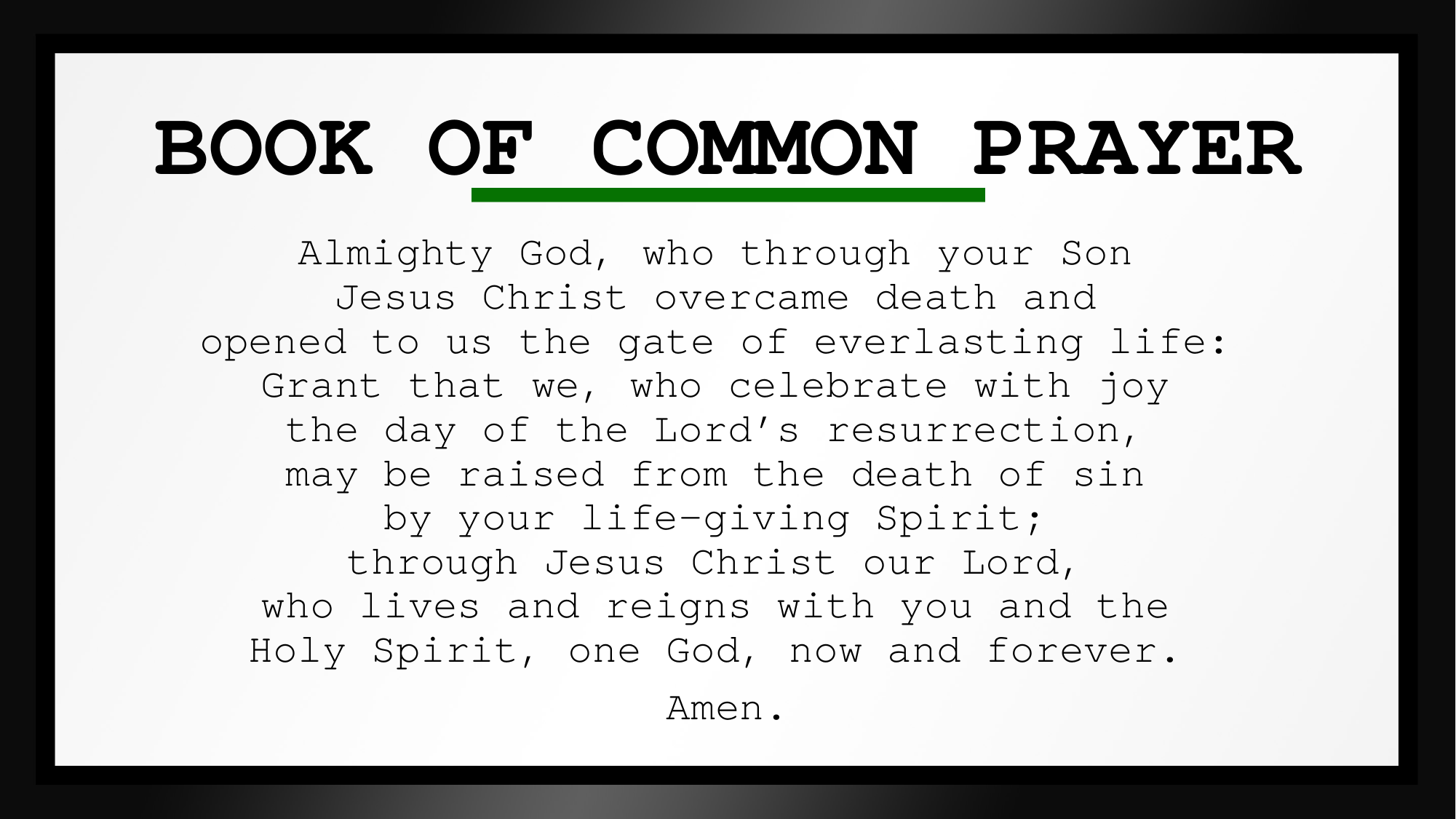

# BOOK OF COMMON PRAYER
Almighty God, who through your Son
Jesus Christ overcame death and
opened to us the gate of everlasting life:
Grant that we, who celebrate with joy
the day of the Lord’s resurrection,
may be raised from the death of sin
by your life-giving Spirit;
through Jesus Christ our Lord,
who lives and reigns with you and the
Holy Spirit, one God, now and forever.
Amen.